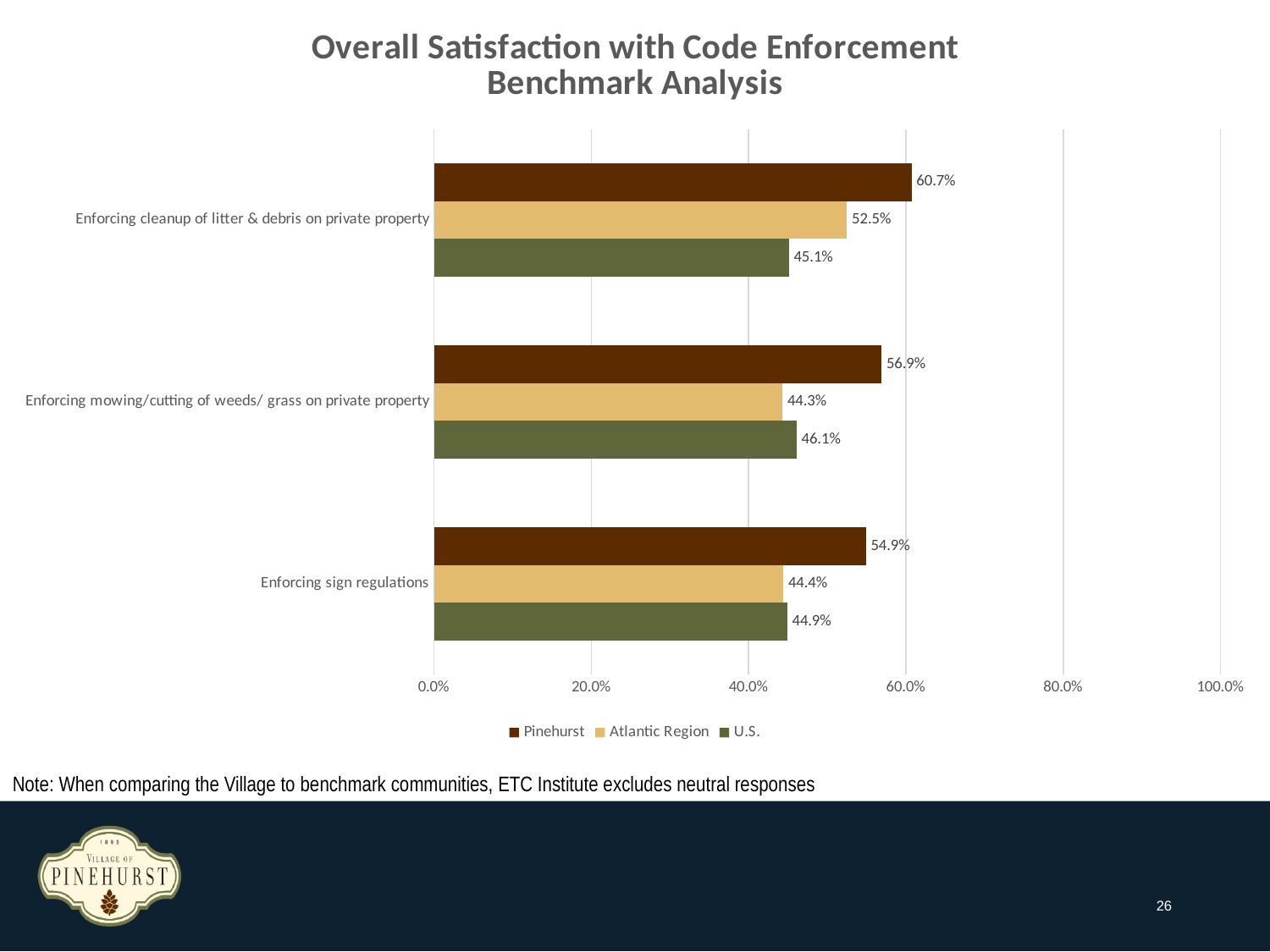

### Chart: Overall Satisfaction with Code Enforcement
Benchmark Analysis

| Category | U.S. | Atlantic Region | Pinehurst |
|---|---|---|---|
| Enforcing sign regulations | 0.449 | 0.444 | 0.549 |
| Enforcing mowing/cutting of weeds/ grass on private property | 0.461 | 0.443 | 0.569 |
| Enforcing cleanup of litter & debris on private property | 0.451 | 0.525 | 0.607 |
Note: When comparing the Village to benchmark communities, ETC Institute excludes neutral responses
26